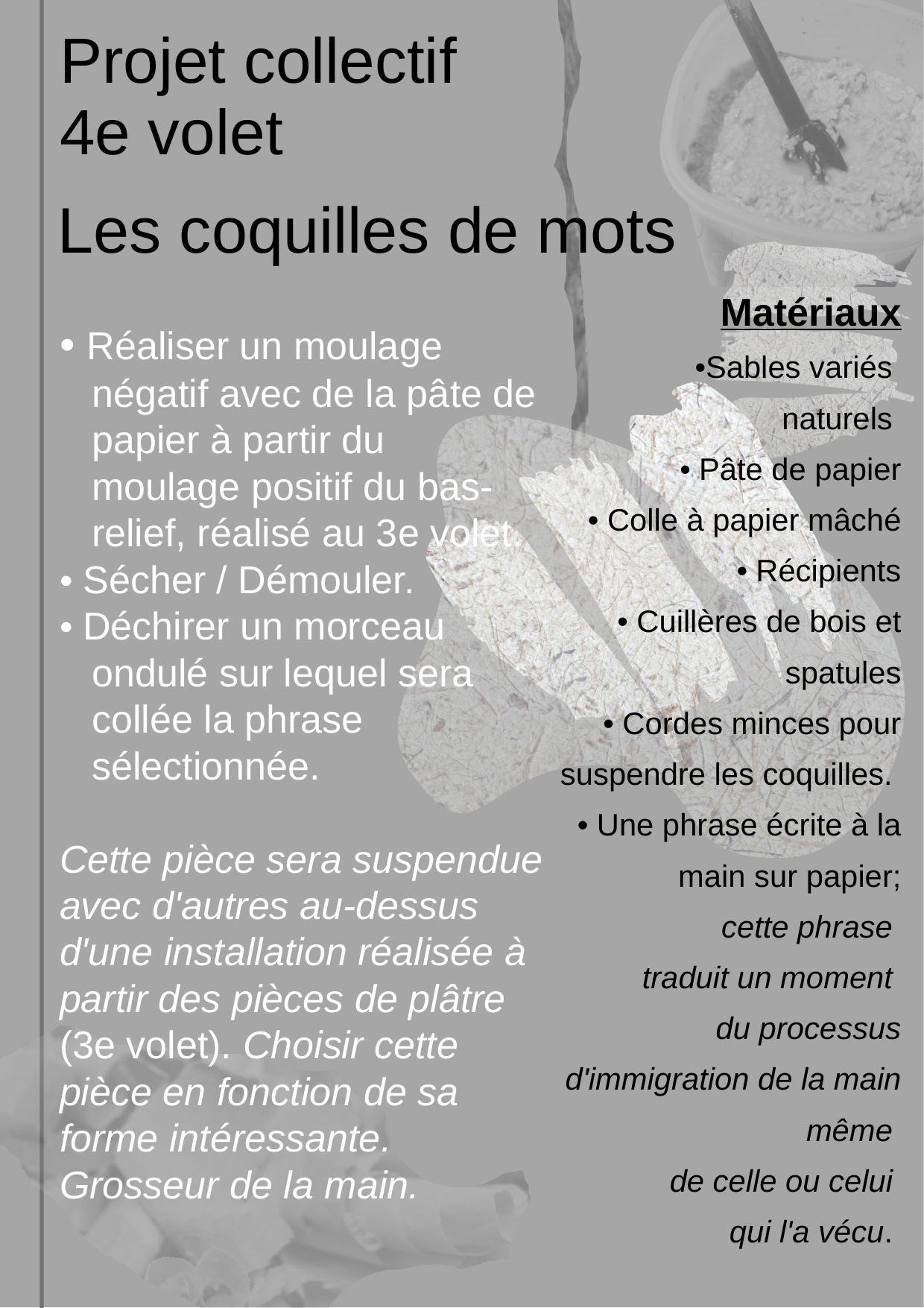

Projet collectif
4e volet

Les coquilles de mots

Matériaux
•Sables variés
naturels
• Pâte de papier
• Colle à papier mâché
• Récipients
• Cuillères de bois et spatules
• Cordes minces pour suspendre les coquilles.
• Une phrase écrite à la main sur papier;
cette phrase
traduit un moment
du processus d'immigration de la main même
de celle ou celui
qui l'a vécu.
• Réaliser un moulage négatif avec de la pâte de papier à partir du moulage positif du bas-relief, réalisé au 3e volet.
• Sécher / Démouler.
• Déchirer un morceau ondulé sur lequel sera collée la phrase  sélectionnée.

Cette pièce sera suspendue avec d'autres au-dessus d'une installation réalisée à partir des pièces de plâtre (3e volet). Choisir cette pièce en fonction de sa forme intéressante. Grosseur de la main.